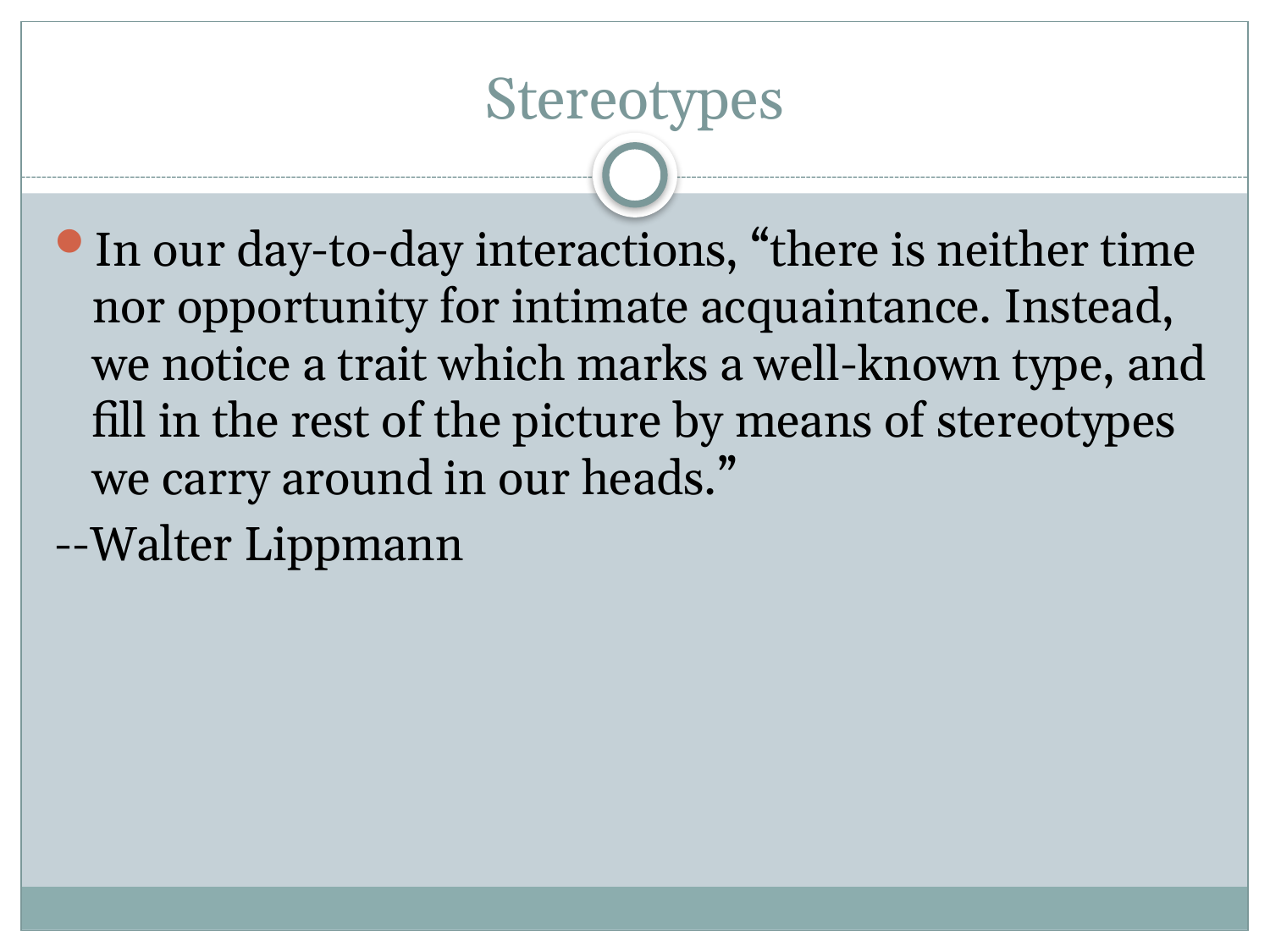

# Stereotypes
In our day-to-day interactions, “there is neither time nor opportunity for intimate acquaintance. Instead, we notice a trait which marks a well-known type, and fill in the rest of the picture by means of stereotypes we carry around in our heads.”
--Walter Lippmann